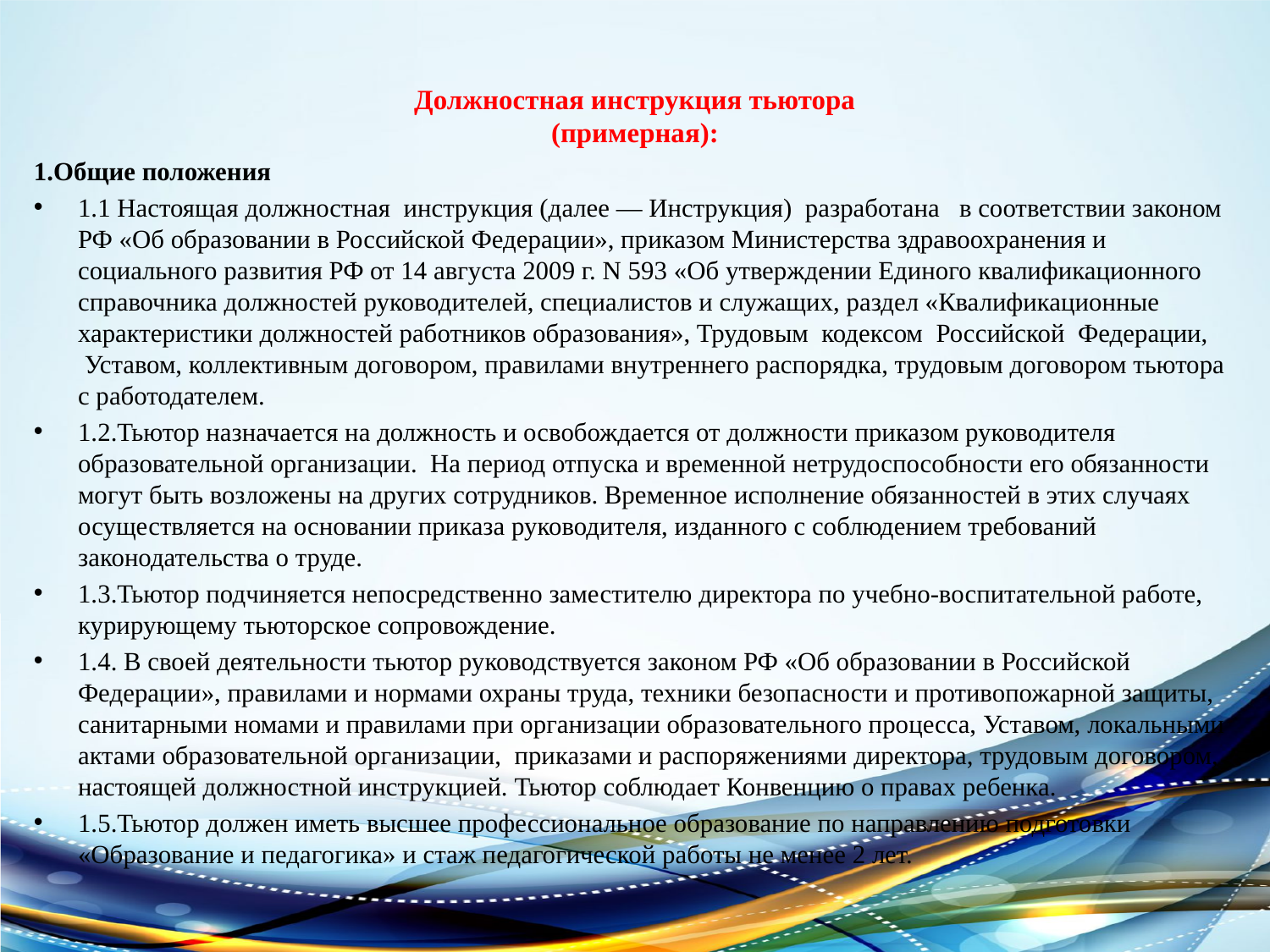

# Должностная инструкция тьютора (примерная):
1.Общие положения
1.1 Настоящая должностная  инструкция (далее — Инструкция)  разработана   в соответствии законом РФ «Об образовании в Российской Федерации», приказом Министерства здравоохранения и социального развития РФ от 14 августа 2009 г. N 593 «Об утверждении Единого квалификационного справочника должностей руководителей, специалистов и служащих, раздел «Квалификационные характеристики должностей работников образования», Трудовым  кодексом  Российской  Федерации,  Уставом, коллективным договором, правилами внутреннего распорядка, трудовым договором тьютора с работодателем.
1.2.Тьютор назначается на должность и освобождается от должности приказом руководителя образовательной организации.  На период отпуска и временной нетрудоспособности его обязанности могут быть возложены на других сотрудников. Временное исполнение обязанностей в этих случаях осуществляется на основании приказа руководителя, изданного с соблюдением требований законодательства о труде.
1.3.Тьютор подчиняется непосредственно заместителю директора по учебно-воспитательной работе, курирующему тьюторское сопровождение.
1.4. В своей деятельности тьютор руководствуется законом РФ «Об образовании в Российской Федерации», правилами и нормами охраны труда, техники безопасности и противопожарной защиты, санитарными номами и правилами при организации образовательного процесса, Уставом, локальными актами образовательной организации,  приказами и распоряжениями директора, трудовым договором, настоящей должностной инструкцией. Тьютор соблюдает Конвенцию о правах ребенка.
1.5.Тьютор должен иметь высшее профессиональное образование по направлению подготовки «Образование и педагогика» и стаж педагогической работы не менее 2 лет.